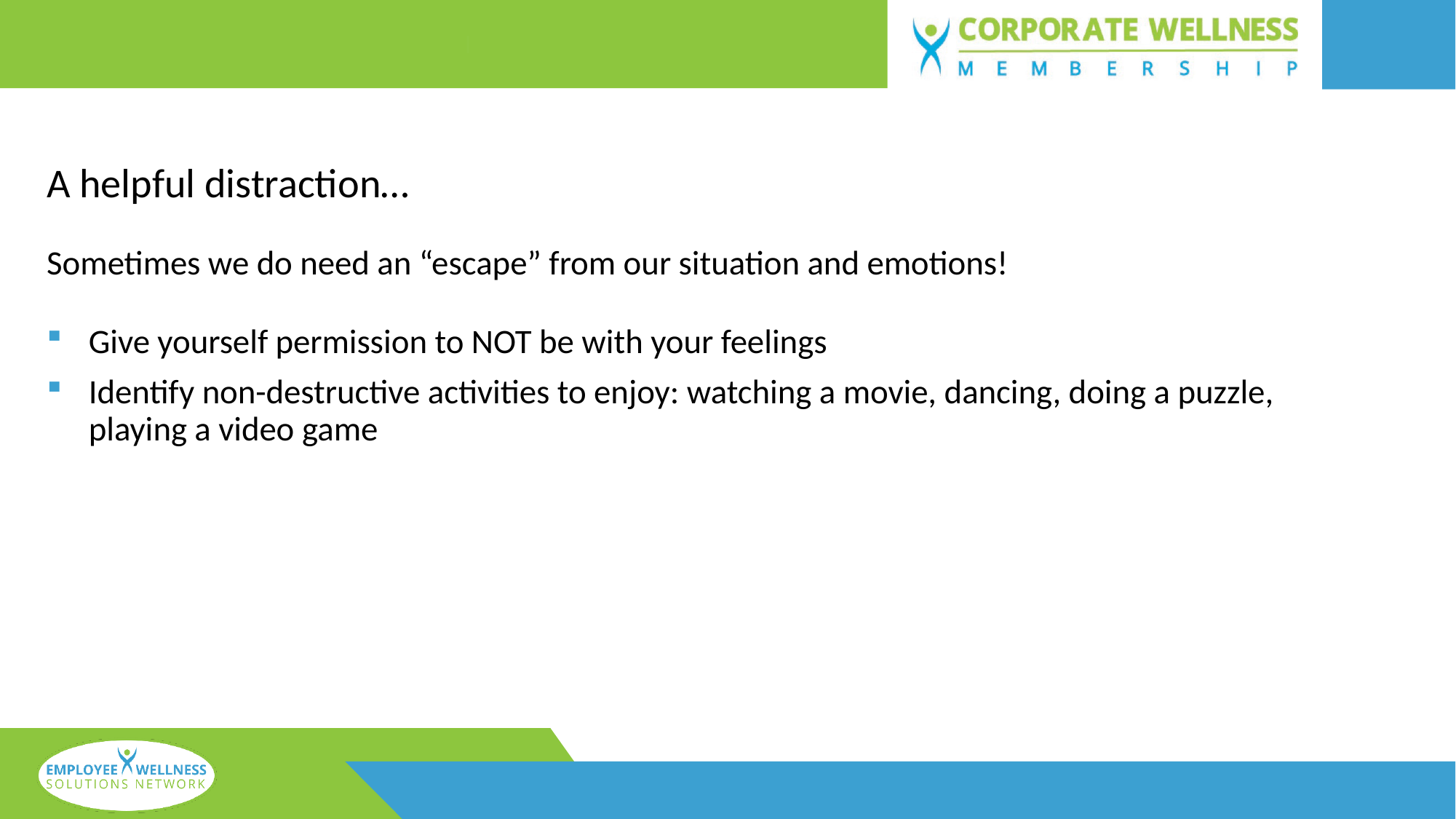

A helpful distraction…

Sometimes we do need an “escape” from our situation and emotions!

Give yourself permission to NOT be with your feelings
Identify non-destructive activities to enjoy: watching a movie, dancing, doing a puzzle, playing a video game